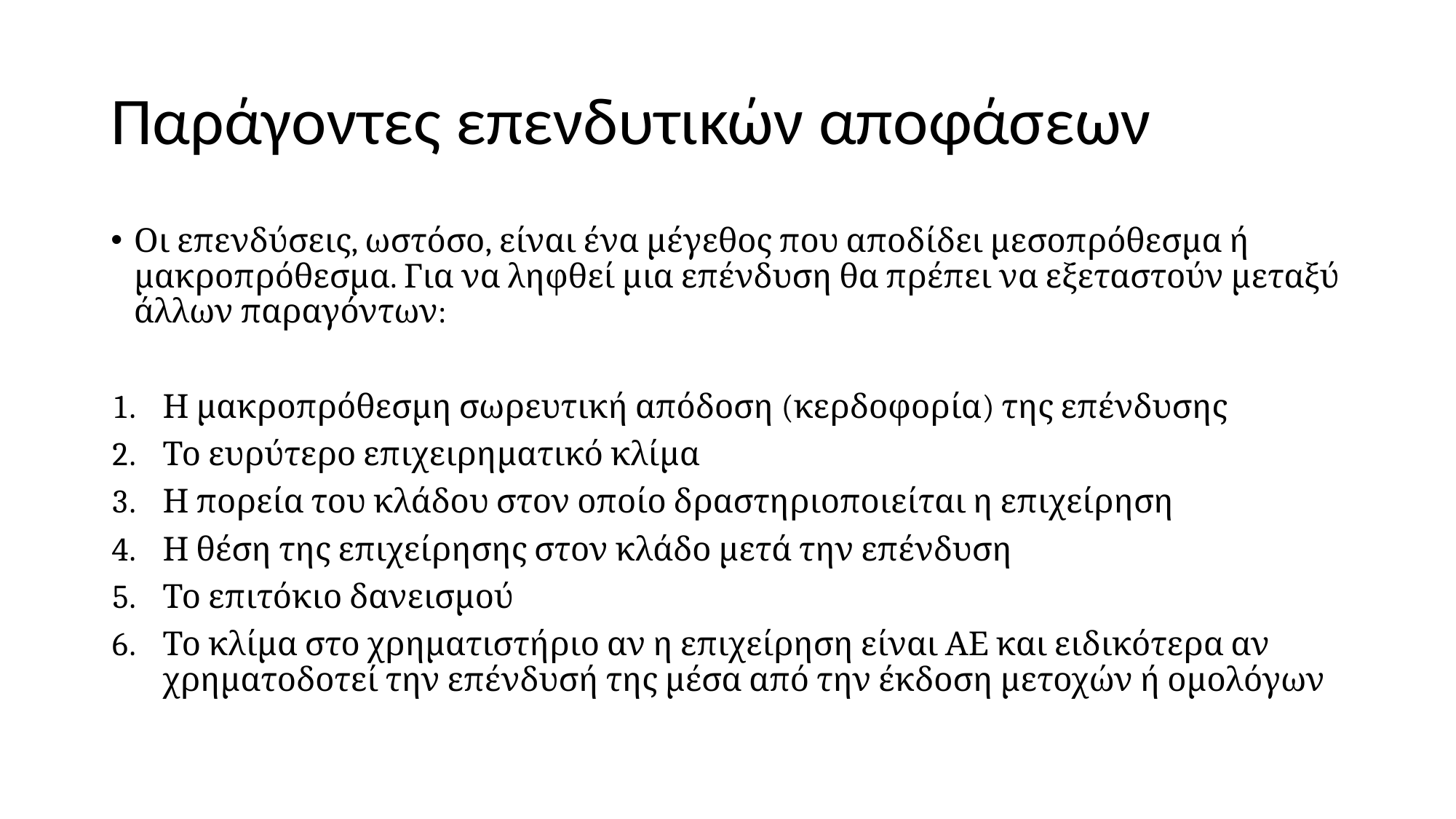

# Παράγοντες επενδυτικών αποφάσεων
Οι επενδύσεις, ωστόσο, είναι ένα μέγεθος που αποδίδει μεσοπρόθεσμα ή μακροπρόθεσμα. Για να ληφθεί μια επένδυση θα πρέπει να εξεταστούν μεταξύ άλλων παραγόντων:

Η μακροπρόθεσμη σωρευτική απόδοση (κερδοφορία) της επένδυσης
Το ευρύτερο επιχειρηματικό κλίμα
Η πορεία του κλάδου στον οποίο δραστηριοποιείται η επιχείρηση
Η θέση της επιχείρησης στον κλάδο μετά την επένδυση
Το επιτόκιο δανεισμού
Το κλίμα στο χρηματιστήριο αν η επιχείρηση είναι ΑΕ και ειδικότερα αν χρηματοδοτεί την επένδυσή της μέσα από την έκδοση μετοχών ή ομολόγων